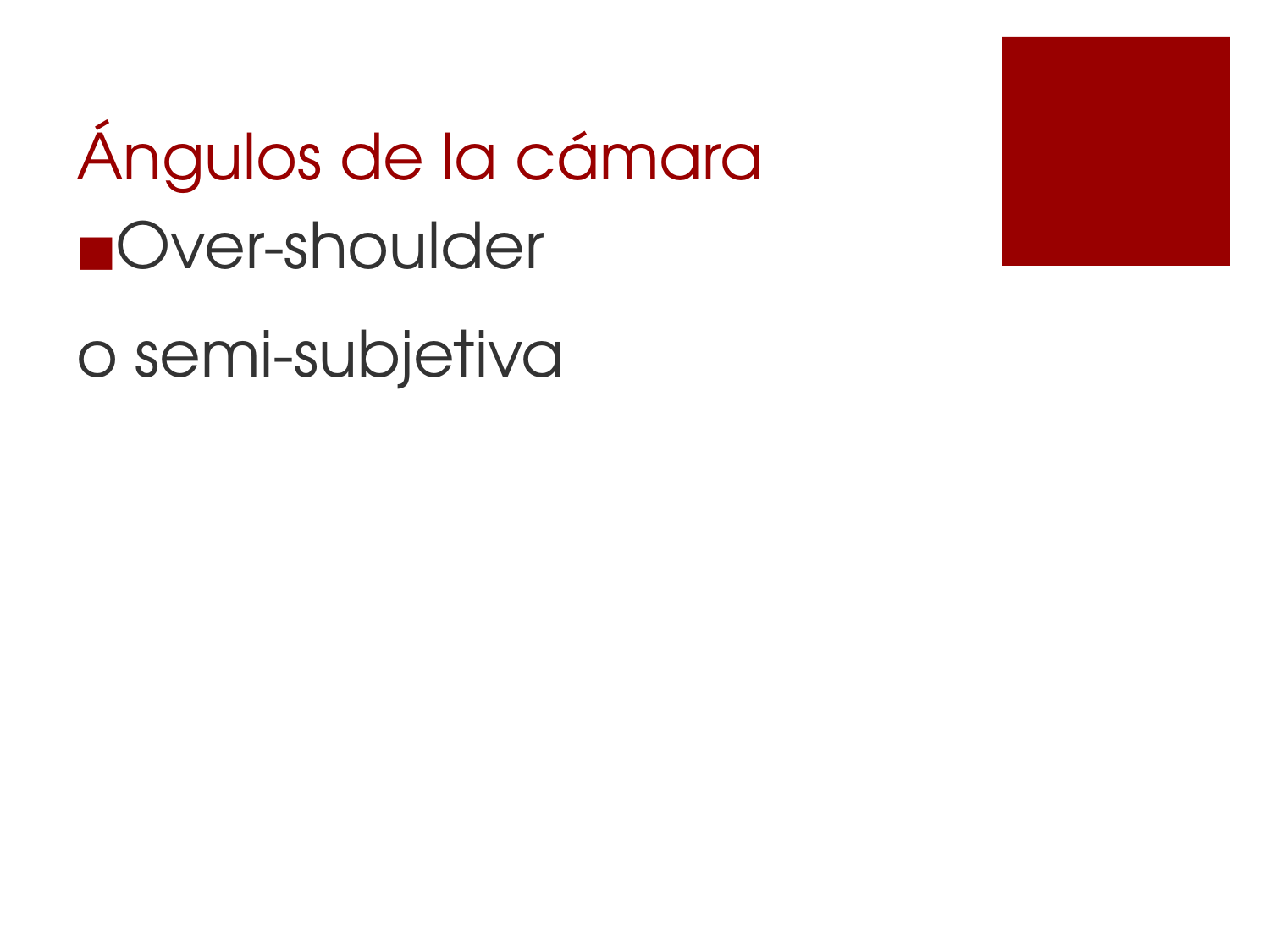

# Ángulos de la cámara
Over-shoulder
o semi-subjetiva